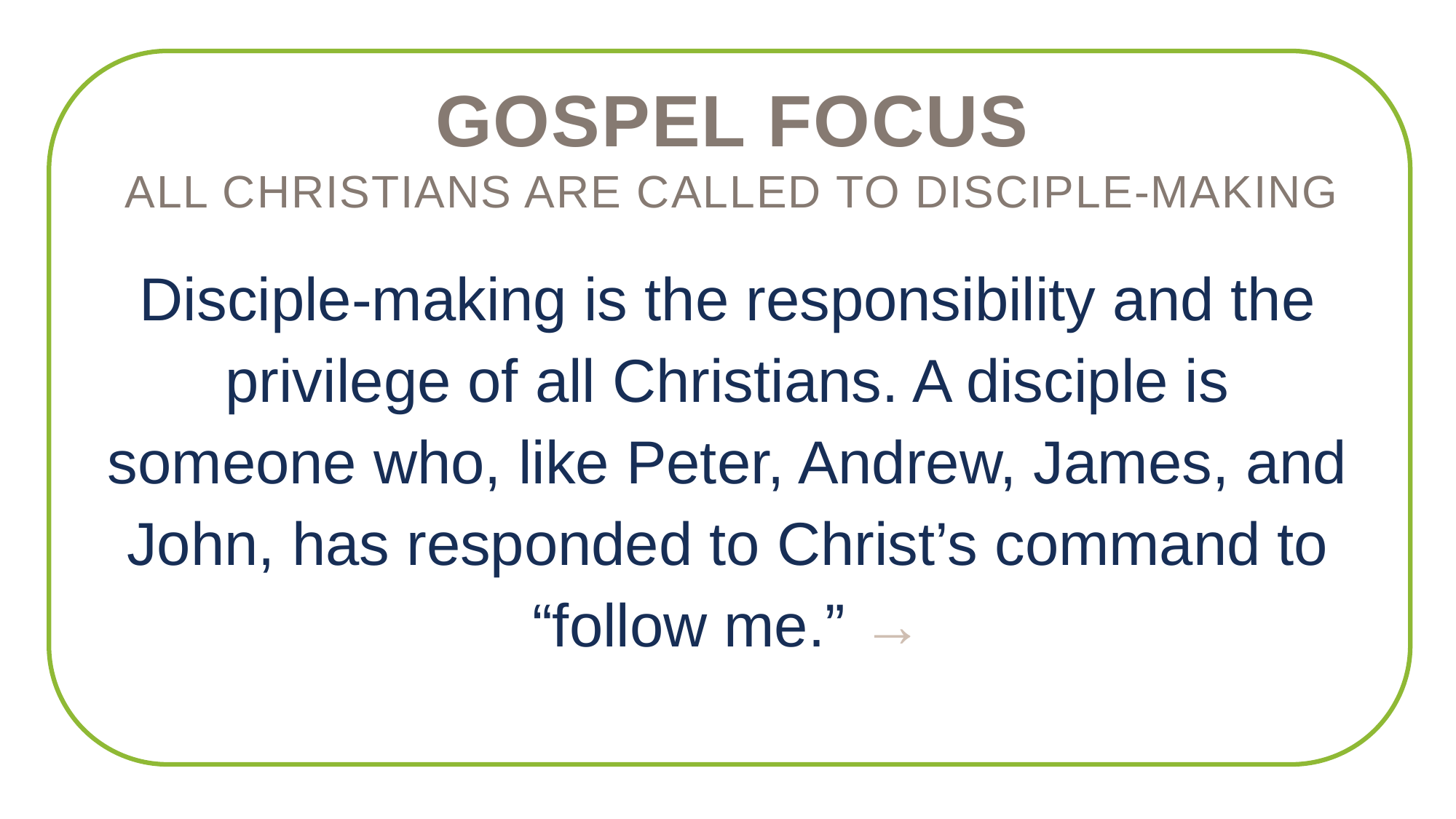

GOSPEL FOCUS
All Christians are called to disciple-making

Disciple-making is the responsibility and the privilege of all Christians. A disciple is someone who, like Peter, Andrew, James, and John, has responded to Christ’s command to “follow me.” →